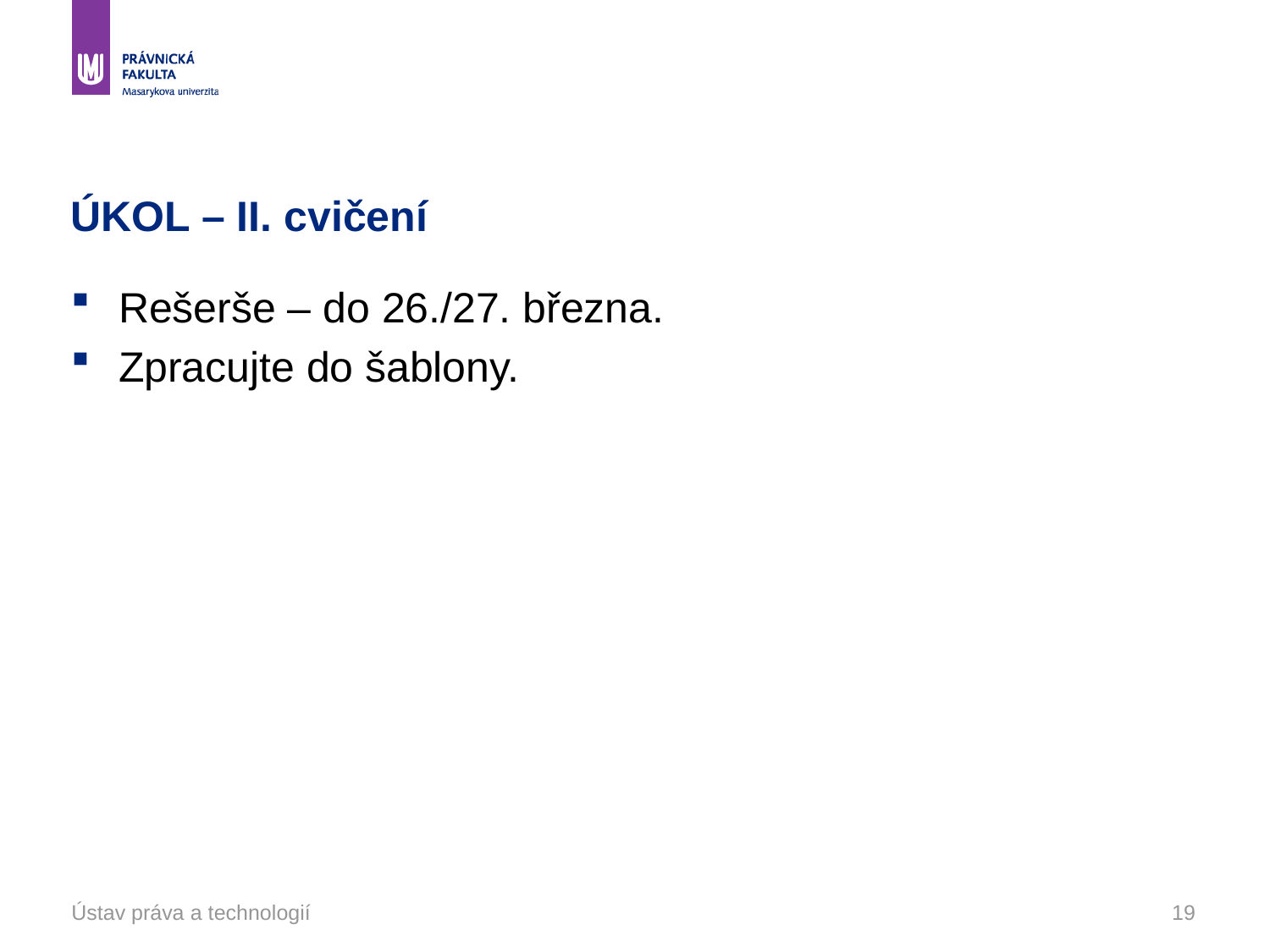

# ÚKOL – II. cvičení
Rešerše – do 26./27. března.
Zpracujte do šablony.

Ústav práva a technologií
19